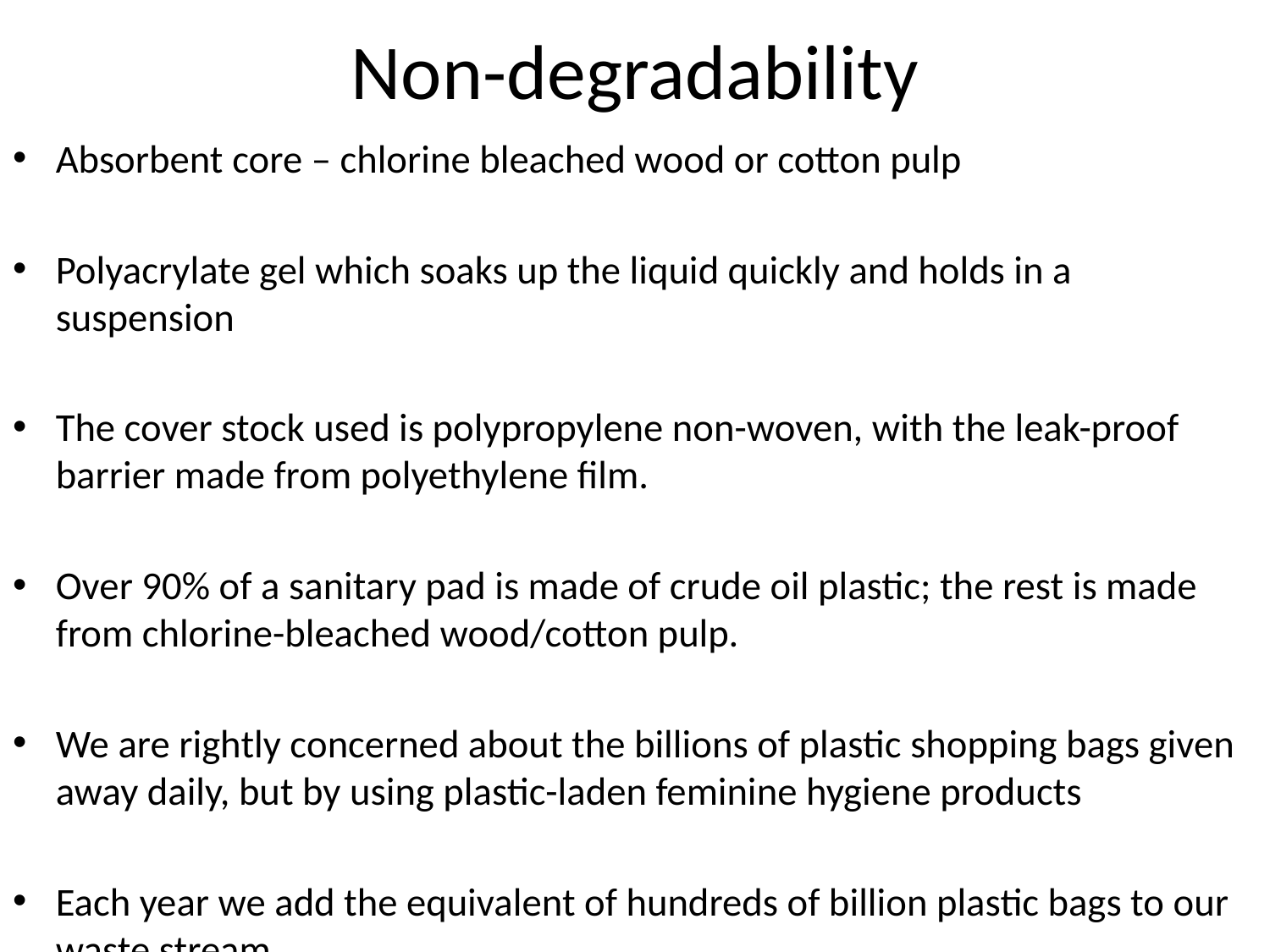

# Non-degradability
Absorbent core – chlorine bleached wood or cotton pulp

Polyacrylate gel which soaks up the liquid quickly and holds in a suspension

The cover stock used is polypropylene non-woven, with the leak-proof barrier made from polyethylene film.

Over 90% of a sanitary pad is made of crude oil plastic; the rest is made from chlorine-bleached wood/cotton pulp.

We are rightly concerned about the billions of plastic shopping bags given away daily, but by using plastic-laden feminine hygiene products

Each year we add the equivalent of hundreds of billion plastic bags to our waste stream